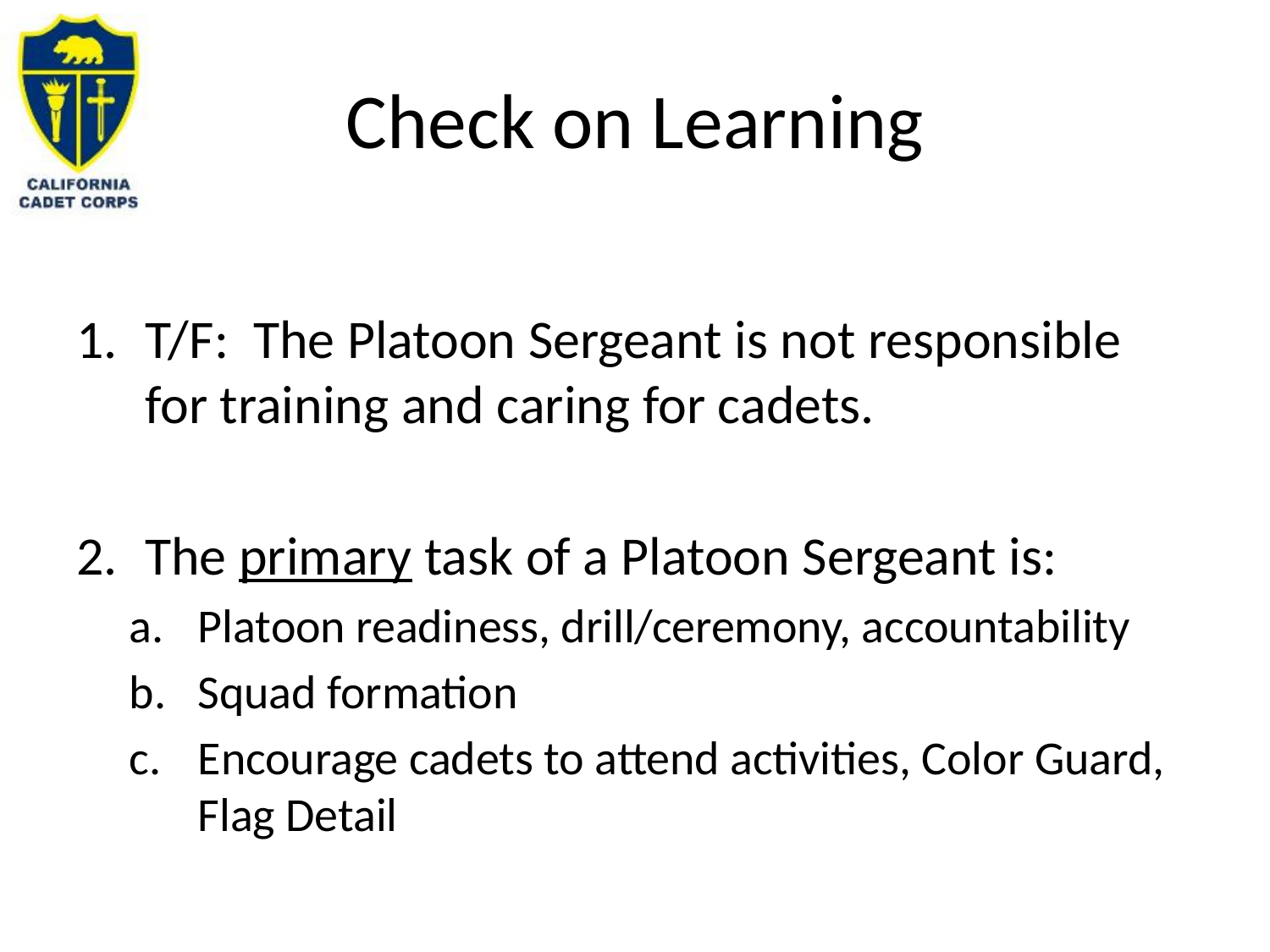

# Check on Learning

T/F:  The Platoon Sergeant is not responsible for training and caring for cadets.

The primary task of a Platoon Sergeant is:
Platoon readiness, drill/ceremony, accountability
Squad formation
Encourage cadets to attend activities, Color Guard, Flag Detail